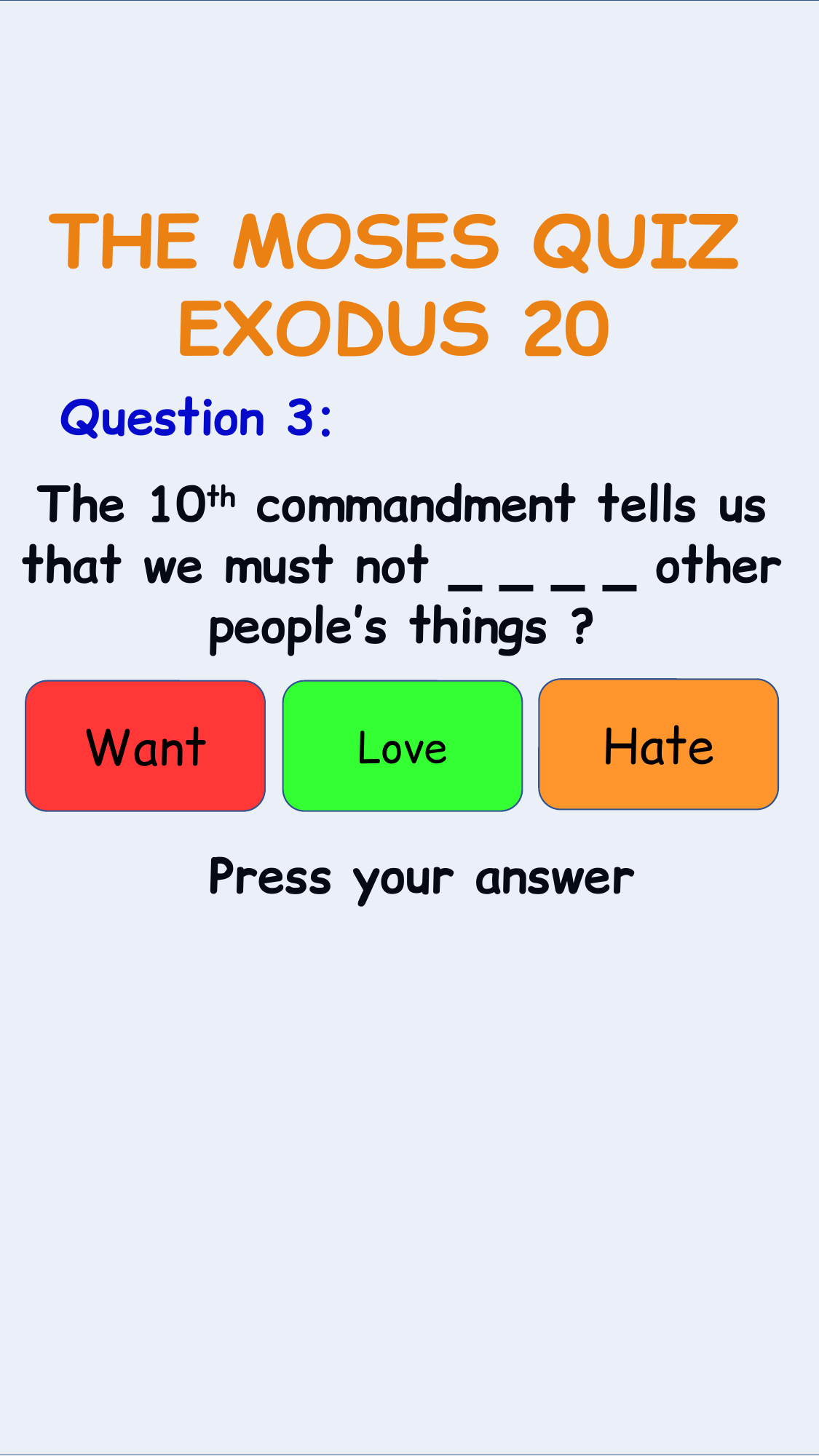

Question 3:
The 10th commandment tells us that we must not _ _ _ _ other people’s things ?
Hate
Want
Love
Press your answer